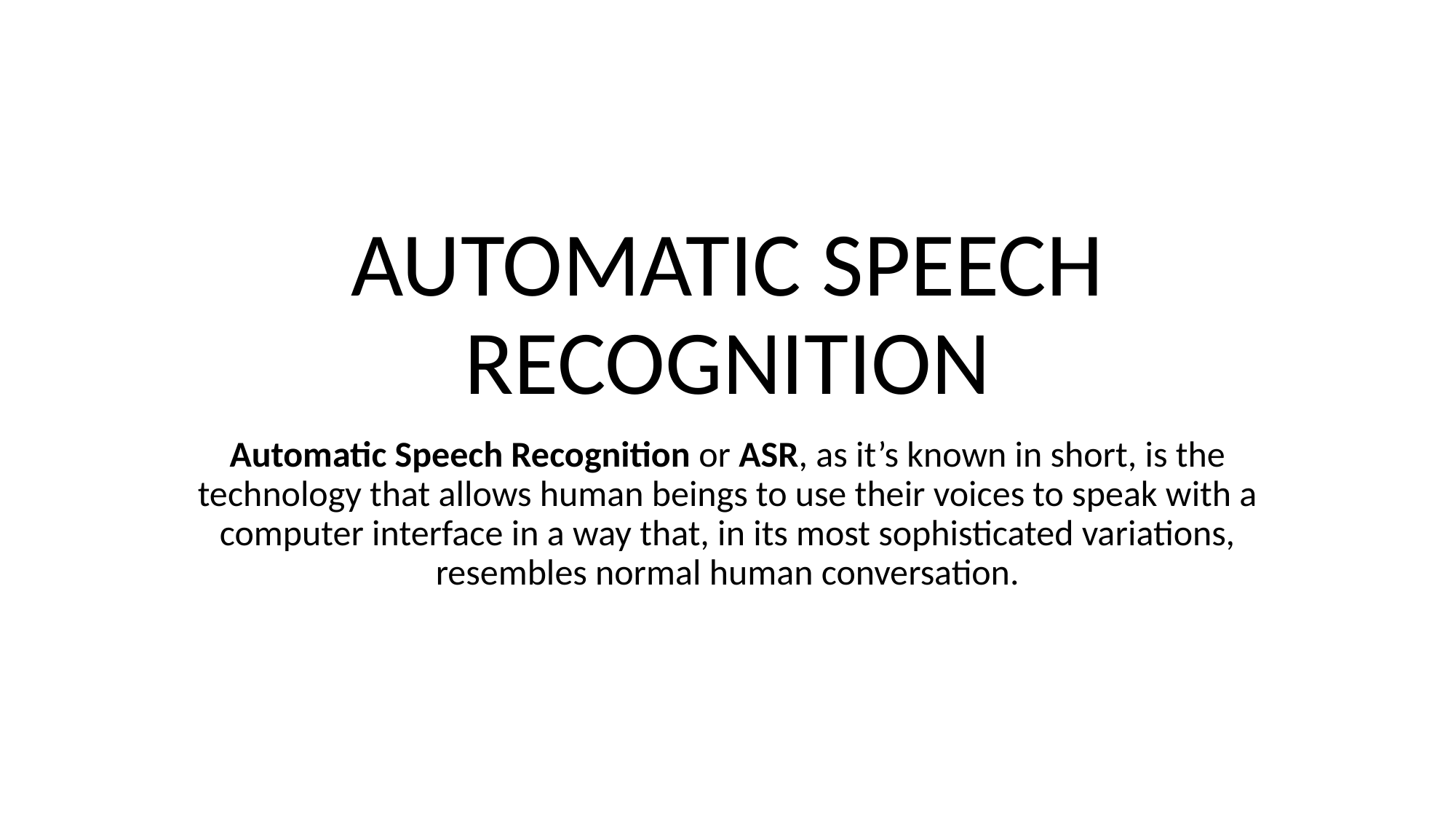

# AUTOMATIC SPEECH RECOGNITION
Automatic Speech Recognition or ASR, as it’s known in short, is the technology that allows human beings to use their voices to speak with a computer interface in a way that, in its most sophisticated variations, resembles normal human conversation.